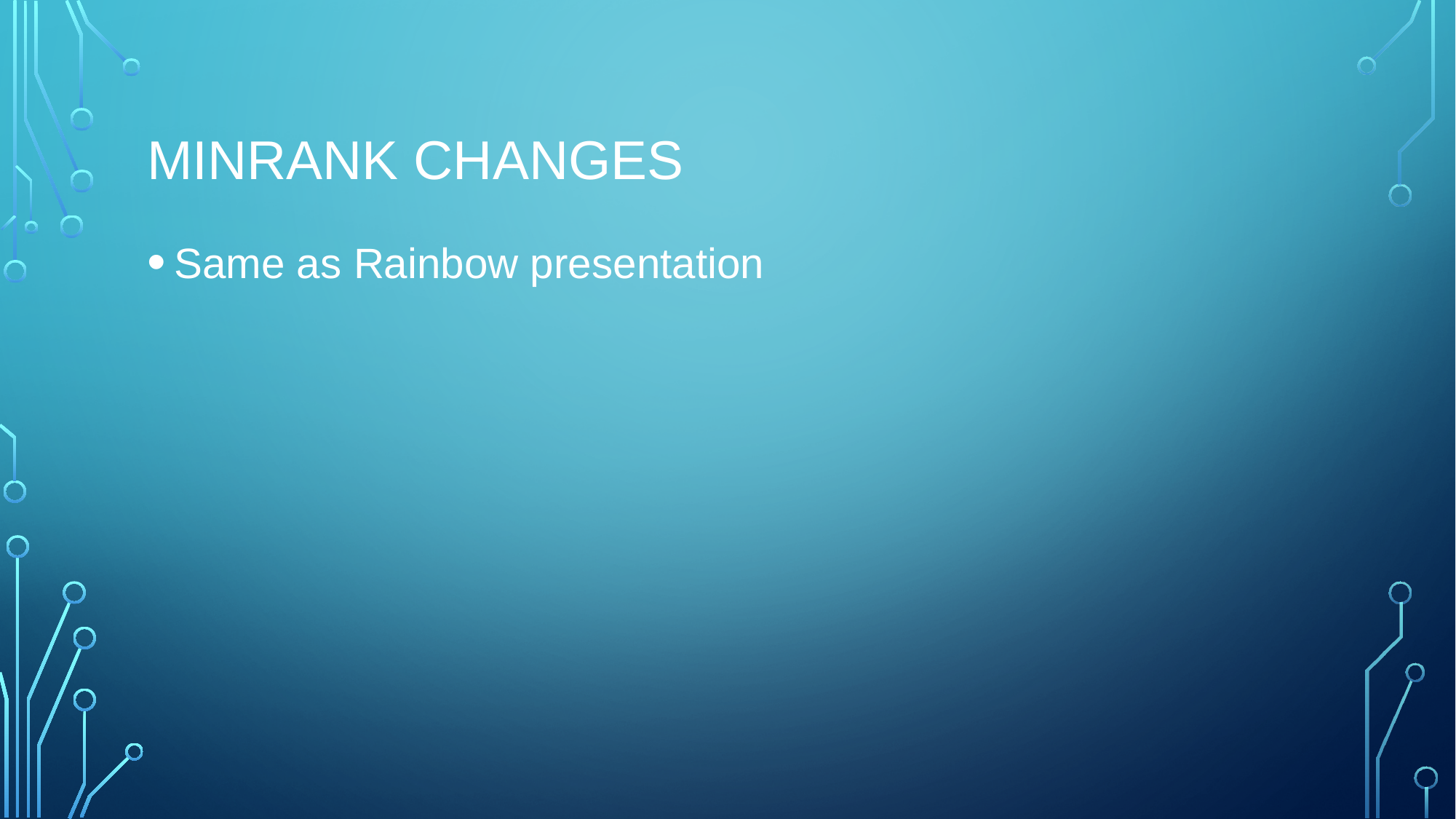

# MinRank Changes
Same as Rainbow presentation